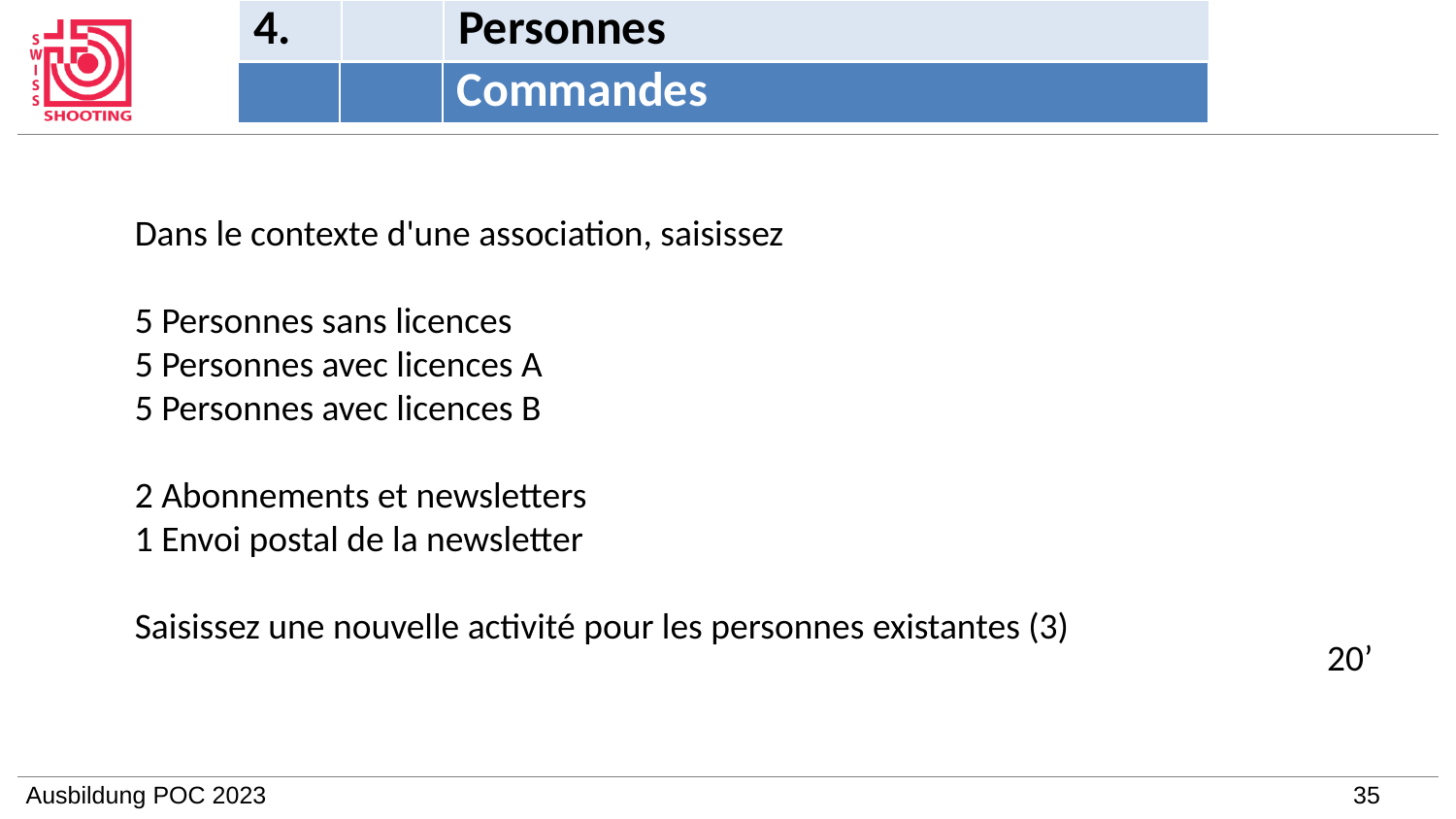

| 4. |  | Personnes |
| --- | --- | --- |
|  |  | Commandes |
| --- | --- | --- |
Dans le contexte d'une association, saisissez

5 Personnes sans licences
5 Personnes avec licences A
5 Personnes avec licences B

2 Abonnements et newsletters
1 Envoi postal de la newsletter

Saisissez une nouvelle activité pour les personnes existantes (3)

20’